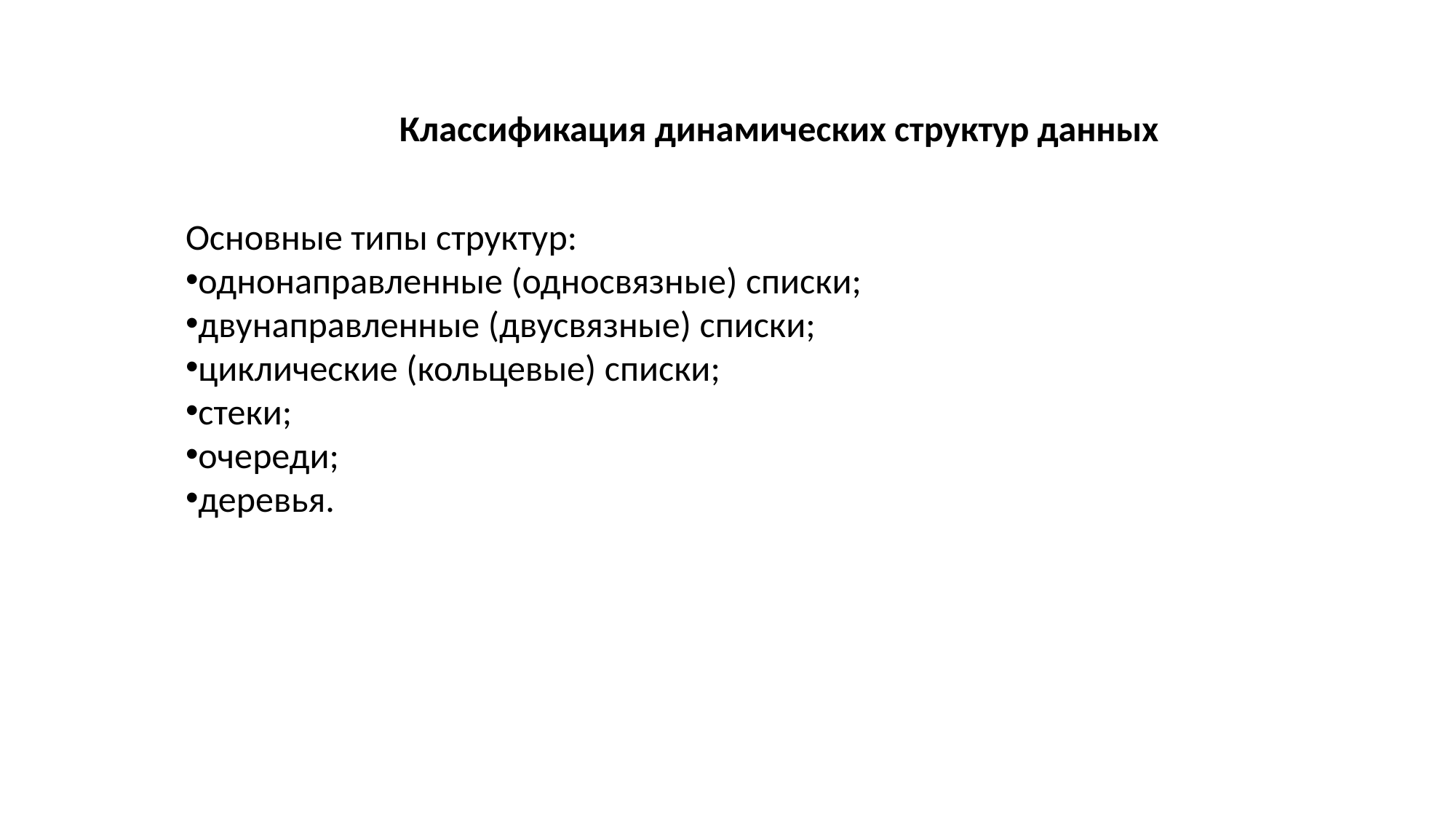

Классификация динамических структур данных
Основные типы структур:
однонаправленные (односвязные) списки;
двунаправленные (двусвязные) списки;
циклические (кольцевые) списки;
стеки;
очереди;
деревья.